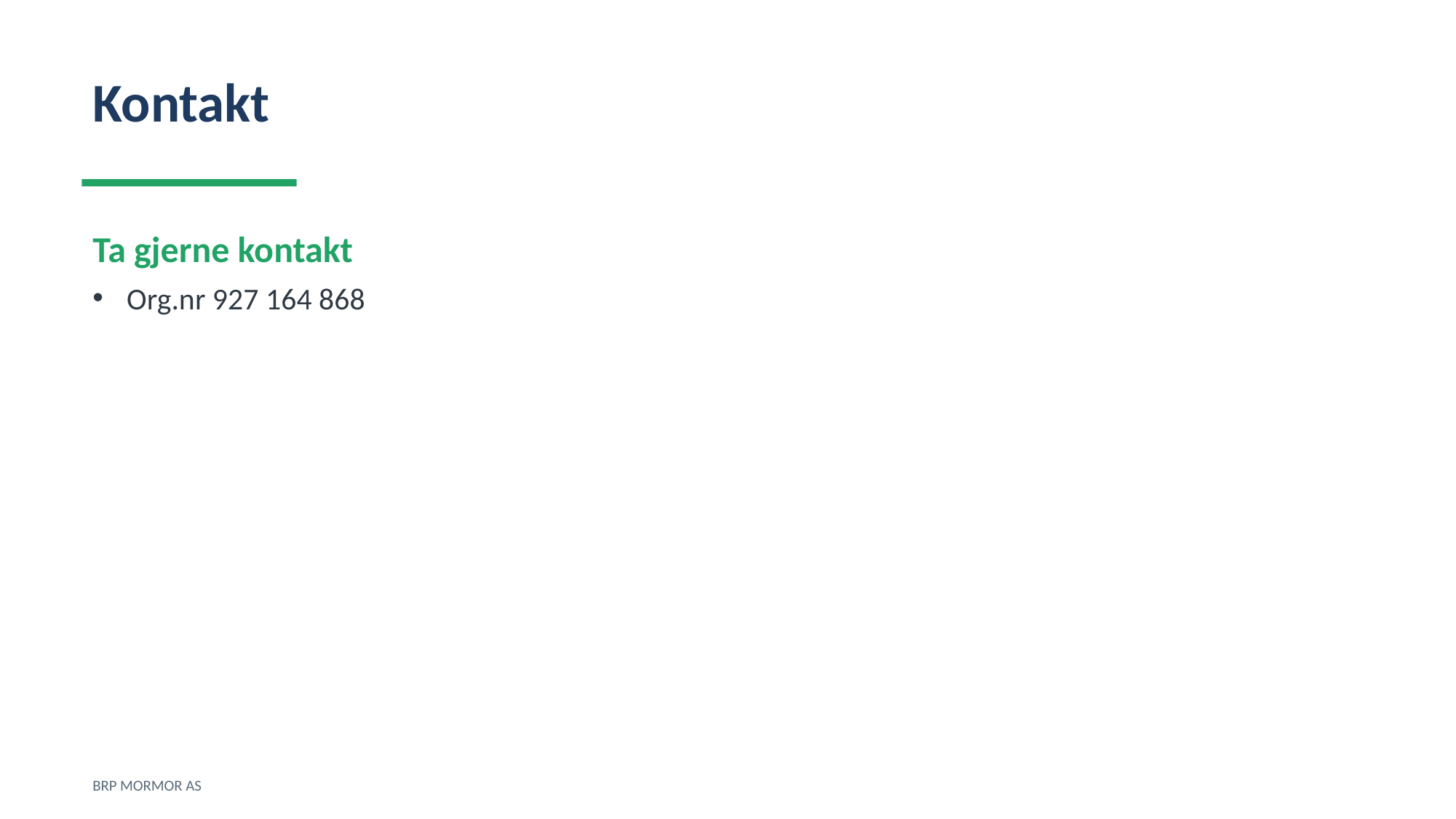

Kontakt

Ta gjerne kontakt
Org.nr 927 164 868
BRP MORMOR AS